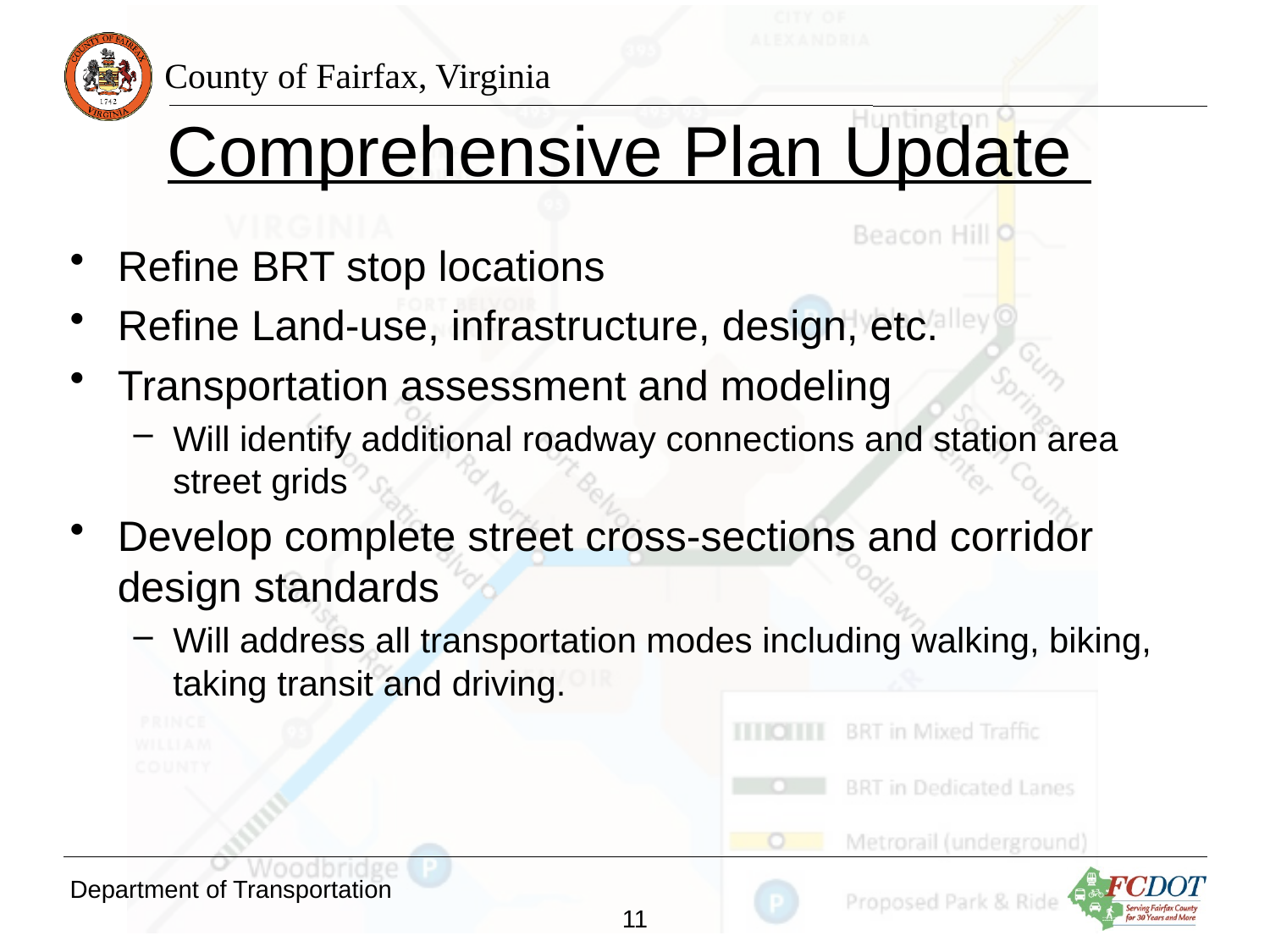

# Comprehensive Plan Update
Refine BRT stop locations
Refine Land-use, infrastructure, design, etc.
Transportation assessment and modeling
Will identify additional roadway connections and station area street grids
Develop complete street cross-sections and corridor design standards
Will address all transportation modes including walking, biking, taking transit and driving.
Department of Transportation
11